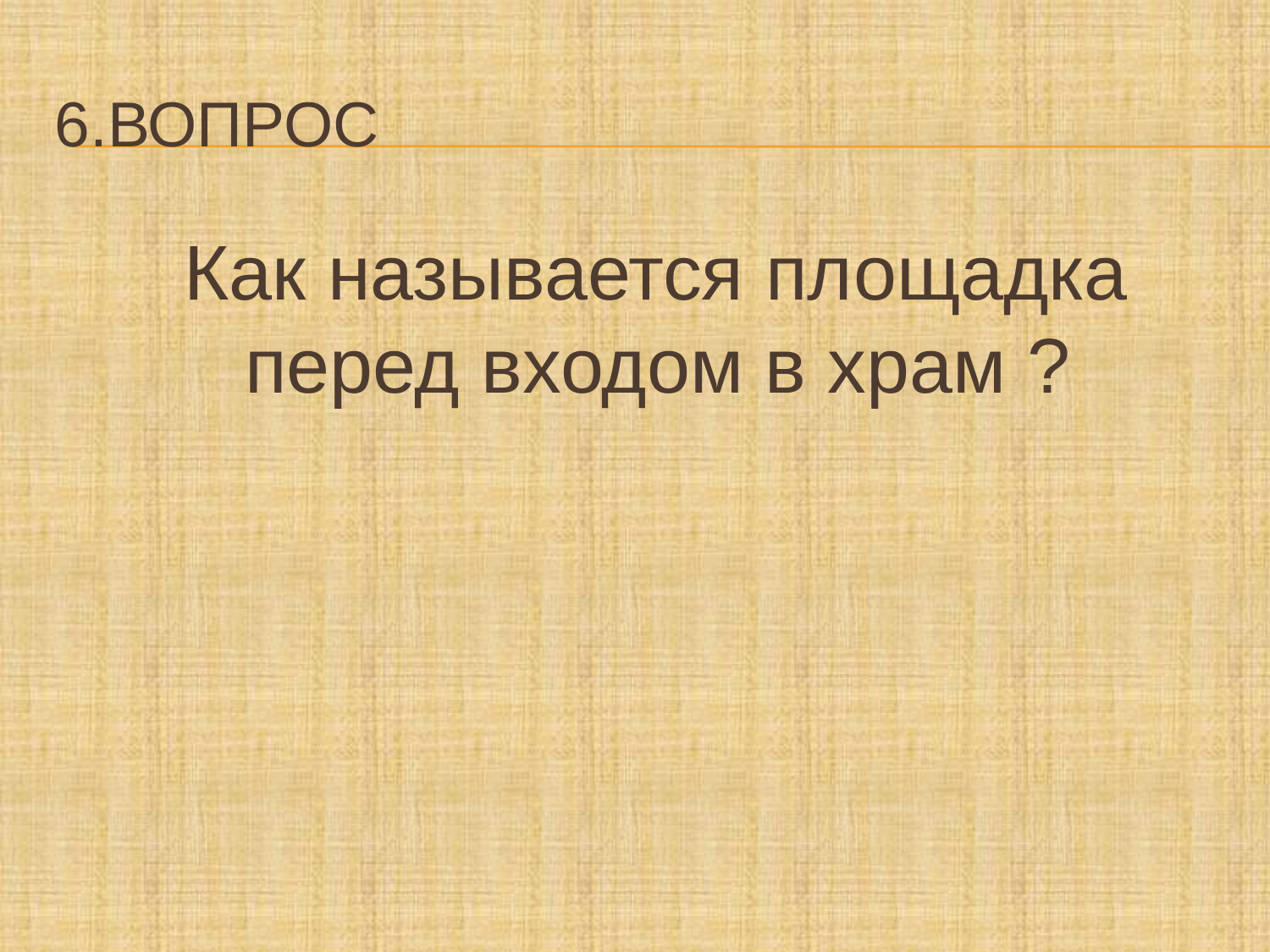

# 6.Вопрос
 Как называется площадка перед входом в храм ?